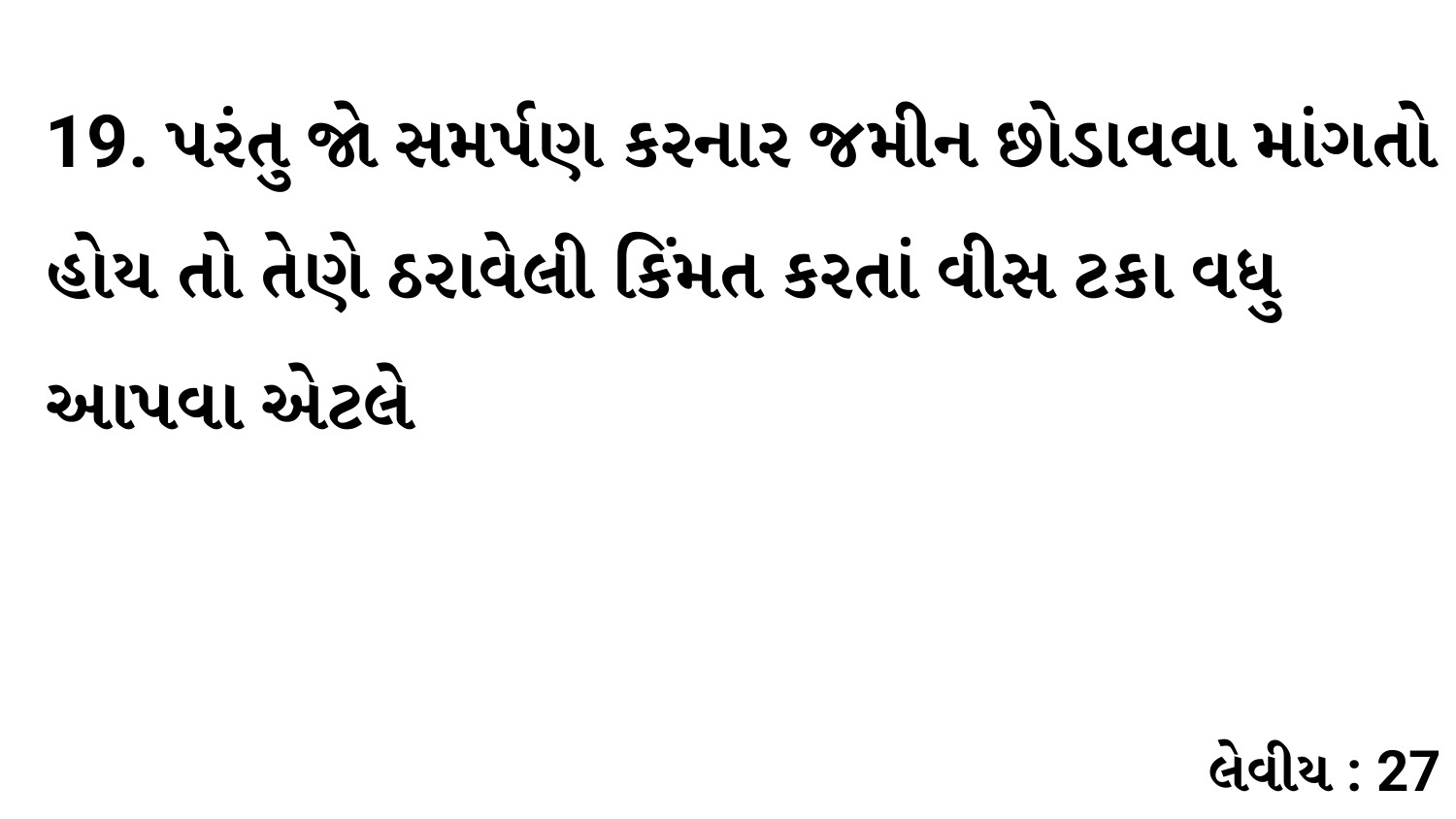

19. પરંતુ જો સમર્પણ કરનાર જમીન છોડાવવા માંગતો હોય તો તેણે ઠરાવેલી કિંમત કરતાં વીસ ટકા વધુ આપવા એટલે
લેવીય : 27